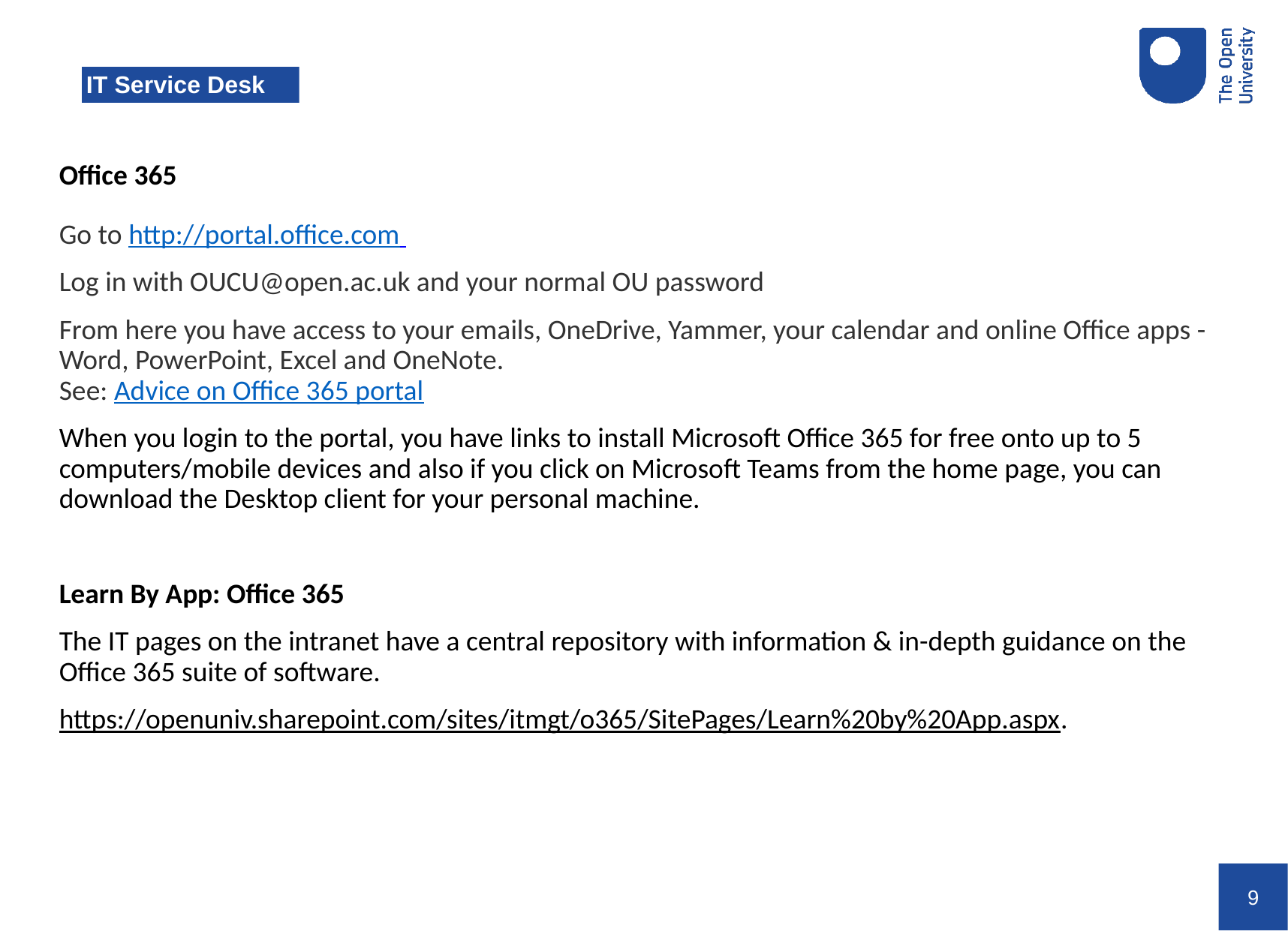

# IT Service Desk
Office 365
Go to http://portal.office.com
Log in with OUCU@open.ac.uk and your normal OU password
From here you have access to your emails, OneDrive, Yammer, your calendar and online Office apps - Word, PowerPoint, Excel and OneNote.
See: Advice on Office 365 portal
When you login to the portal, you have links to install Microsoft Office 365 for free onto up to 5 computers/mobile devices and also if you click on Microsoft Teams from the home page, you can download the Desktop client for your personal machine.

Learn By App: Office 365
The IT pages on the intranet have a central repository with information & in-depth guidance on the Office 365 suite of software.
https://openuniv.sharepoint.com/sites/itmgt/o365/SitePages/Learn%20by%20App.aspx.